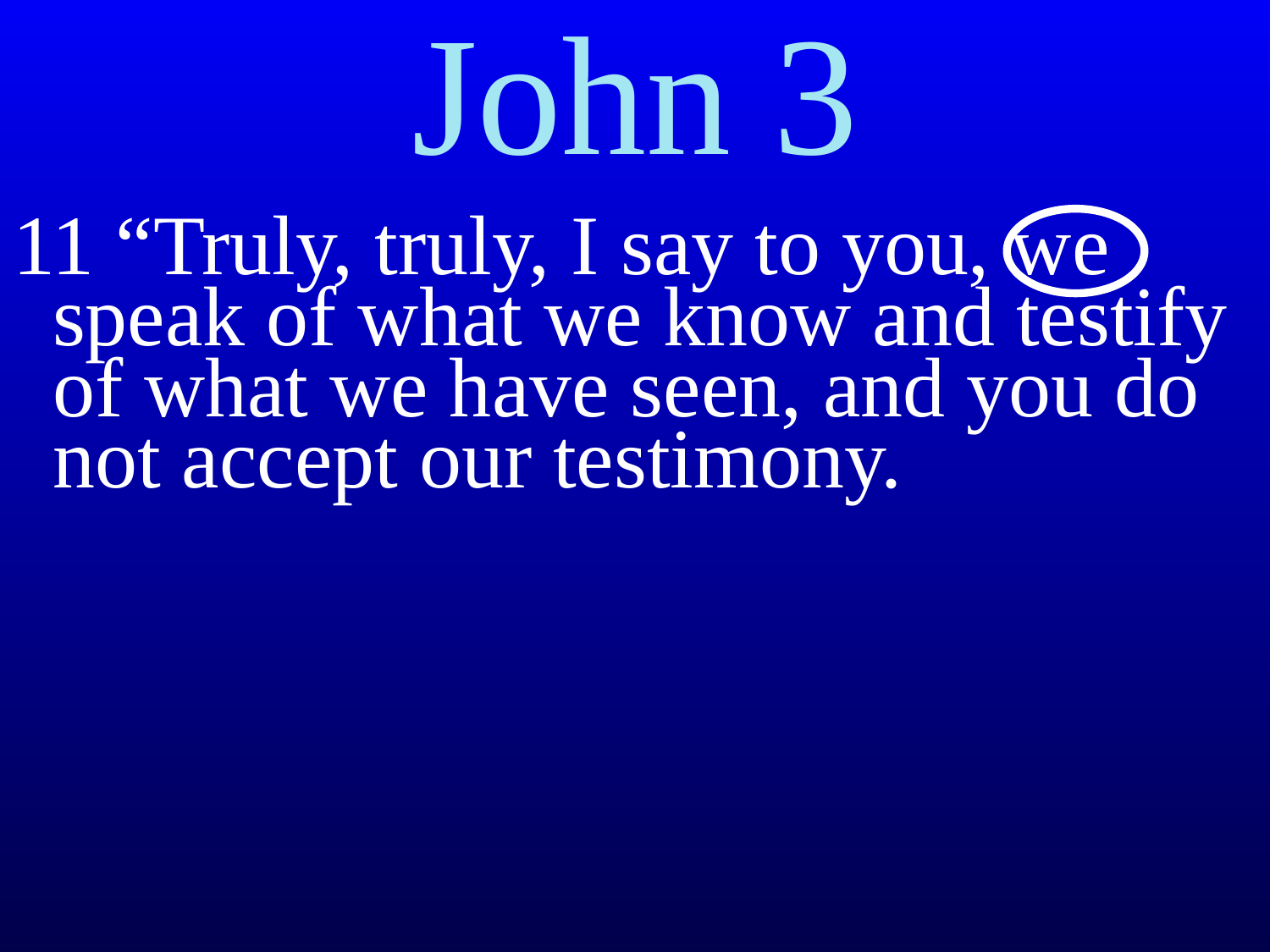

John 3
11 “Truly, truly, I say to you, we speak of what we know and testify of what we have seen, and you do not accept our testimony.